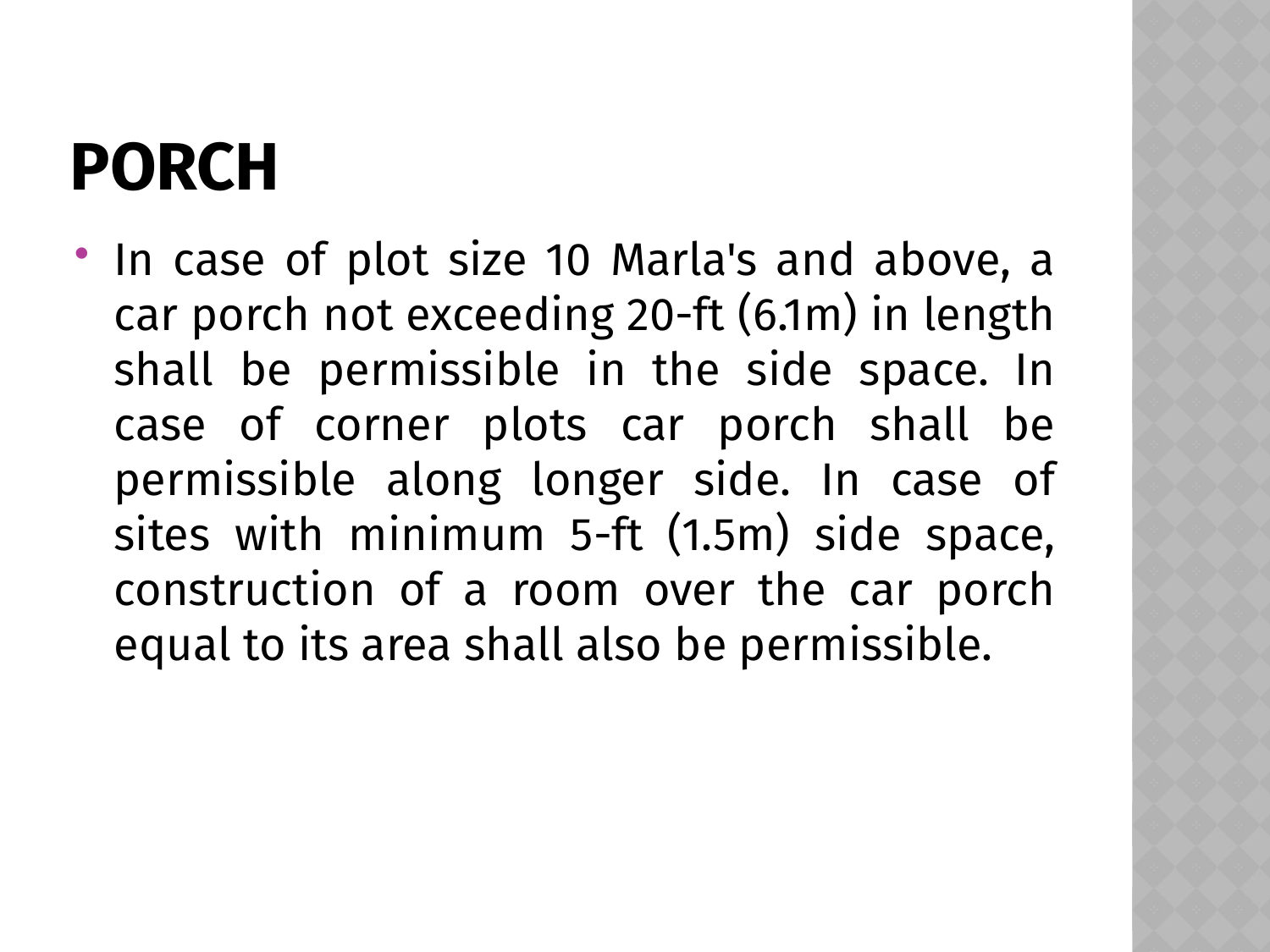

# Porch
In case of plot size 10 Marla's and above, a car porch not exceeding 20-ft (6.1m) in length shall be permissible in the side space. In case of corner plots car porch shall be permissible along longer side. In case of sites with minimum 5-ft (1.5m) side space, construction of a room over the car porch equal to its area shall also be permissible.